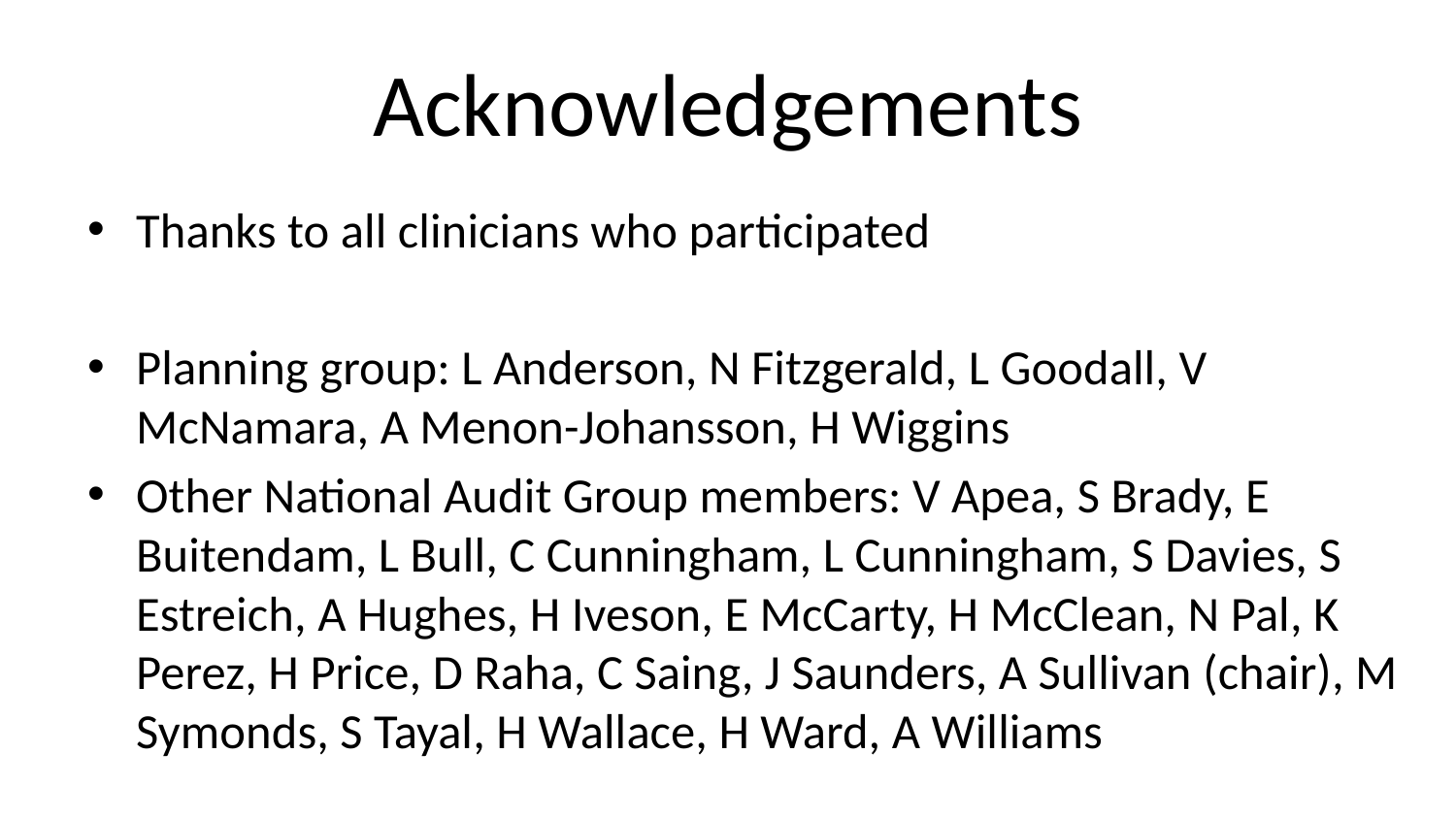

# Acknowledgements
Thanks to all clinicians who participated

Planning group: L Anderson, N Fitzgerald, L Goodall, V McNamara, A Menon-Johansson, H Wiggins
Other National Audit Group members: V Apea, S Brady, E Buitendam, L Bull, C Cunningham, L Cunningham, S Davies, S Estreich, A Hughes, H Iveson, E McCarty, H McClean, N Pal, K Perez, H Price, D Raha, C Saing, J Saunders, A Sullivan (chair), M Symonds, S Tayal, H Wallace, H Ward, A Williams